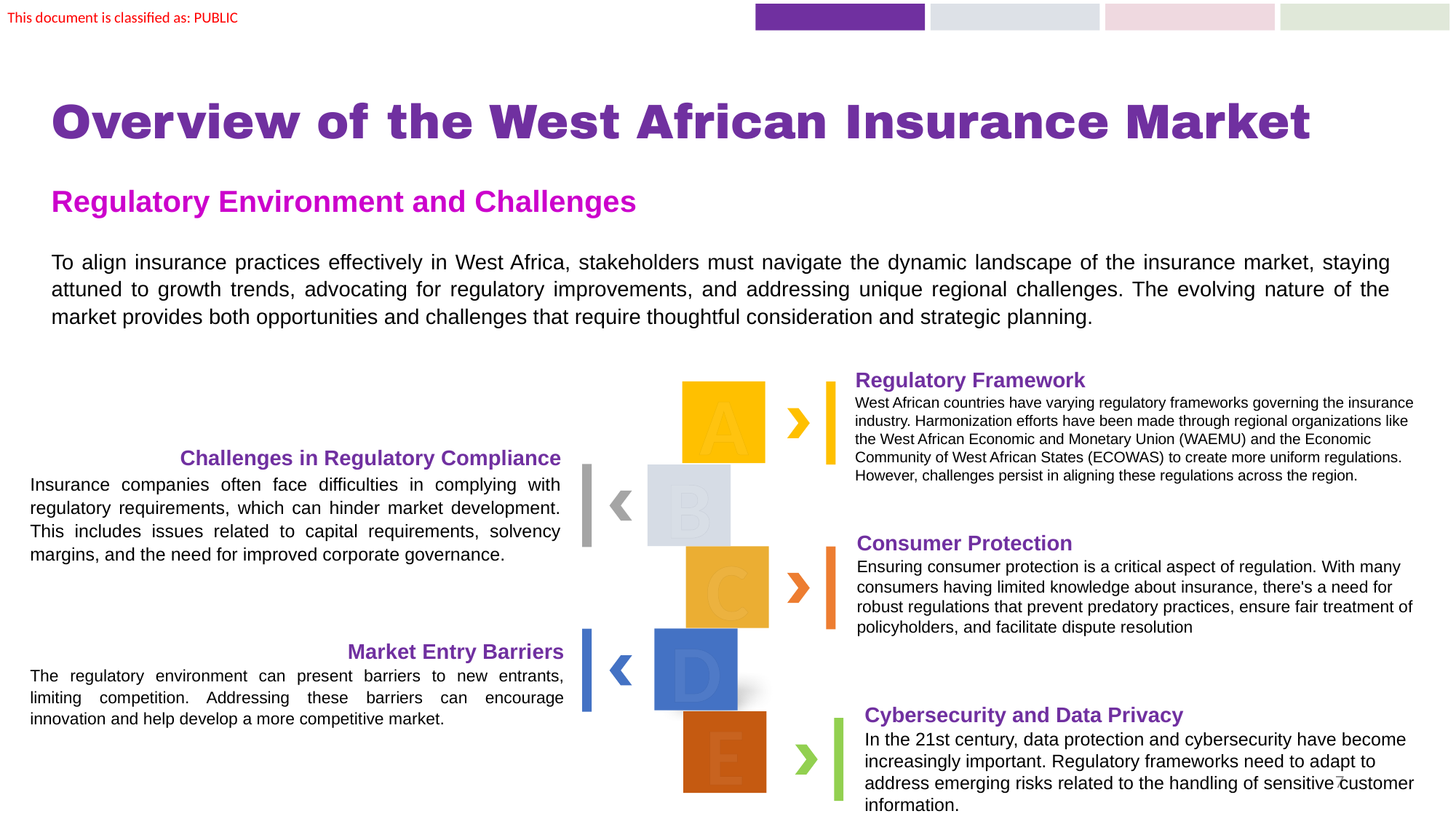

# Overview of the West African Insurance Market
Regulatory Environment and Challenges
To align insurance practices effectively in West Africa, stakeholders must navigate the dynamic landscape of the insurance market, staying attuned to growth trends, advocating for regulatory improvements, and addressing unique regional challenges. The evolving nature of the market provides both opportunities and challenges that require thoughtful consideration and strategic planning.
Regulatory Framework
West African countries have varying regulatory frameworks governing the insurance industry. Harmonization efforts have been made through regional organizations like the West African Economic and Monetary Union (WAEMU) and the Economic Community of West African States (ECOWAS) to create more uniform regulations. However, challenges persist in aligning these regulations across the region.
A
B
C
D
E

Challenges in Regulatory Compliance
Insurance companies often face difficulties in complying with regulatory requirements, which can hinder market development. This includes issues related to capital requirements, solvency margins, and the need for improved corporate governance.

Consumer Protection
Ensuring consumer protection is a critical aspect of regulation. With many consumers having limited knowledge about insurance, there's a need for robust regulations that prevent predatory practices, ensure fair treatment of policyholders, and facilitate dispute resolution

Market Entry Barriers
The regulatory environment can present barriers to new entrants, limiting competition. Addressing these barriers can encourage innovation and help develop a more competitive market.

Cybersecurity and Data Privacy
In the 21st century, data protection and cybersecurity have become increasingly important. Regulatory frameworks need to adapt to address emerging risks related to the handling of sensitive customer information.

7